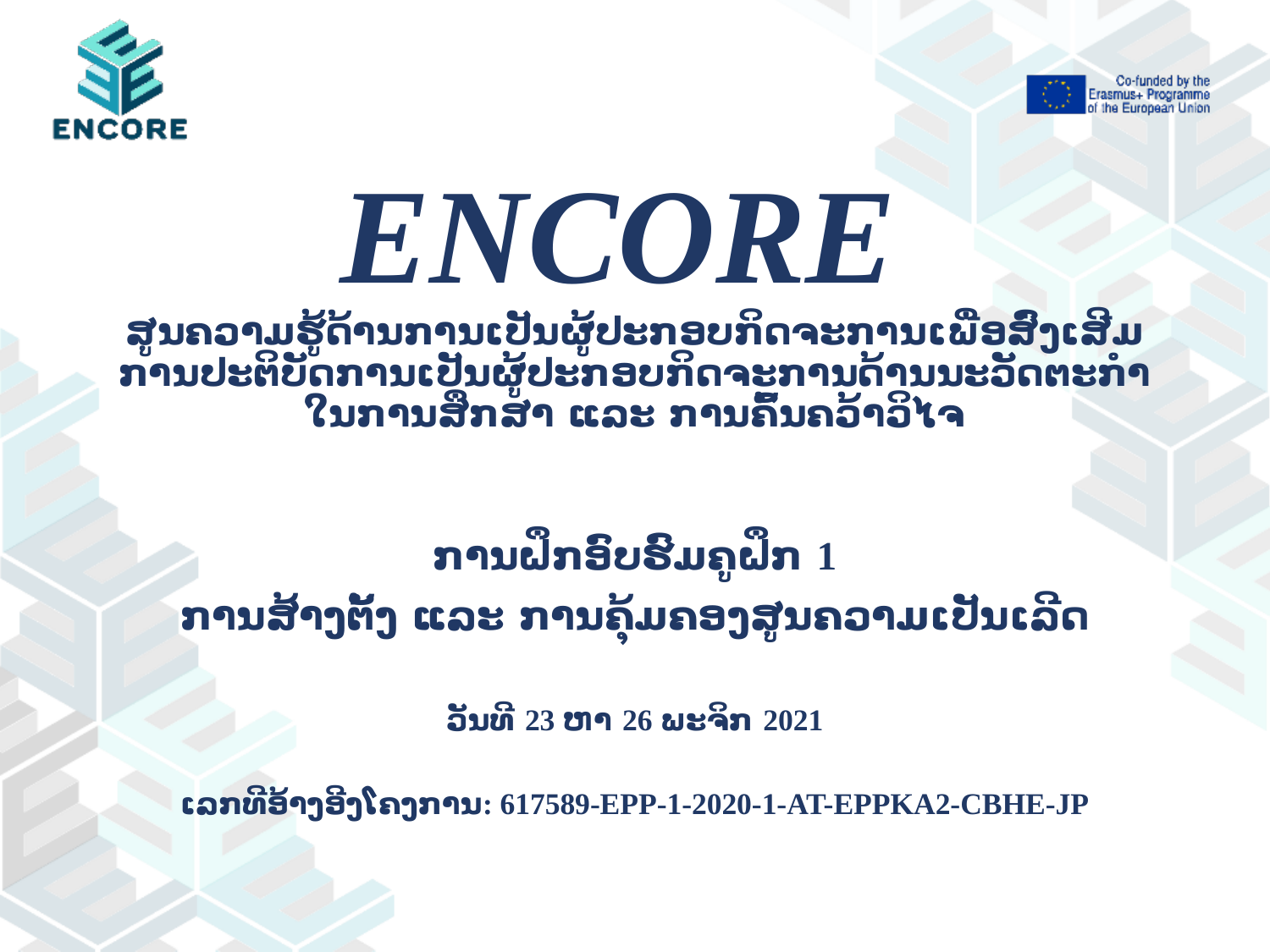

# ENCORE ສູນຄວາມຮູ້ດ້ານການເປັນຜູ້ປະກອບກິດຈະການເພື່ອສົ່ງເສີມການປະຕິບັດການເປັນຜູ້ປະກອບກິດຈະການດ້ານນະວັດຕະກໍາໃນການສຶກສາ ແລະ ການຄົ້ນຄວ້າວິໄຈ
ການຝຶກອົບຮົມຄູຝຶກ 1
ການ​ສ້າງ​ຕັ້ງ​ ແລະ ​ການ​ຄຸ້ມ​ຄອງ​ສູນ​ຄວາມເປັນ​ເລີດ​

ວັນທີ 23 ຫາ 26 ພະຈິກ 2021

ເລກທີອ້າງອີງໂຄງການ: 617589-EPP-1-2020-1-AT-EPPKA2-CBHE-JP